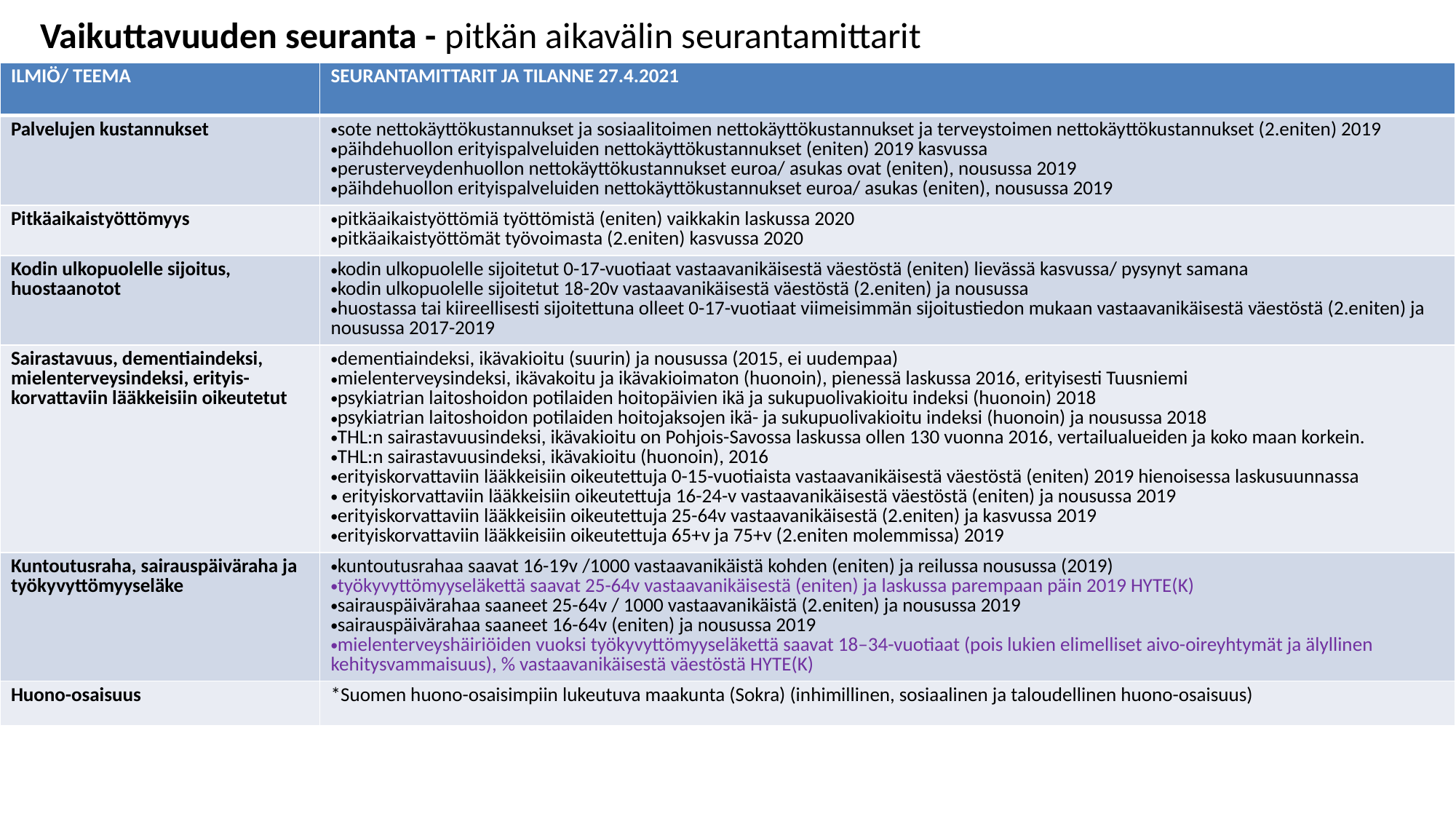

# Vaikuttavuuden seuranta - pitkän aikavälin seurantamittarit
| ILMIÖ/ TEEMA | SEURANTAMITTARIT JA TILANNE 27.4.2021 |
| --- | --- |
| Palvelujen kustannukset | sote nettokäyttökustannukset ja sosiaalitoimen nettokäyttökustannukset ja terveystoimen nettokäyttökustannukset (2.eniten) 2019 päihdehuollon erityispalveluiden nettokäyttökustannukset (eniten) 2019 kasvussa perusterveydenhuollon nettokäyttökustannukset euroa/ asukas ovat (eniten), nousussa 2019 päihdehuollon erityispalveluiden nettokäyttökustannukset euroa/ asukas (eniten), nousussa 2019 |
| Pitkäaikaistyöttömyys | pitkäaikaistyöttömiä työttömistä (eniten) vaikkakin laskussa 2020 pitkäaikaistyöttömät työvoimasta (2.eniten) kasvussa 2020 |
| Kodin ulkopuolelle sijoitus, huostaanotot | kodin ulkopuolelle sijoitetut 0-17-vuotiaat vastaavanikäisestä väestöstä (eniten) lievässä kasvussa/ pysynyt samana kodin ulkopuolelle sijoitetut 18-20v vastaavanikäisestä väestöstä (2.eniten) ja nousussa huostassa tai kiireellisesti sijoitettuna olleet 0-17-vuotiaat viimeisimmän sijoitustiedon mukaan vastaavanikäisestä väestöstä (2.eniten) ja nousussa 2017-2019 |
| Sairastavuus, dementiaindeksi, mielenterveysindeksi, erityis-korvattaviin lääkkeisiin oikeutetut | dementiaindeksi, ikävakioitu (suurin) ja nousussa (2015, ei uudempaa) mielenterveysindeksi, ikävakoitu ja ikävakioimaton (huonoin), pienessä laskussa 2016, erityisesti Tuusniemi psykiatrian laitoshoidon potilaiden hoitopäivien ikä ja sukupuolivakioitu indeksi (huonoin) 2018 psykiatrian laitoshoidon potilaiden hoitojaksojen ikä- ja sukupuolivakioitu indeksi (huonoin) ja nousussa 2018 THL:n sairastavuusindeksi, ikävakioitu on Pohjois-Savossa laskussa ollen 130 vuonna 2016, vertailualueiden ja koko maan korkein. THL:n sairastavuusindeksi, ikävakioitu (huonoin), 2016 erityiskorvattaviin lääkkeisiin oikeutettuja 0-15-vuotiaista vastaavanikäisestä väestöstä (eniten) 2019 hienoisessa laskusuunnassa  erityiskorvattaviin lääkkeisiin oikeutettuja 16-24-v vastaavanikäisestä väestöstä (eniten) ja nousussa 2019 erityiskorvattaviin lääkkeisiin oikeutettuja 25-64v vastaavanikäisestä (2.eniten) ja kasvussa 2019 erityiskorvattaviin lääkkeisiin oikeutettuja 65+v ja 75+v (2.eniten molemmissa) 2019 |
| Kuntoutusraha, sairauspäiväraha ja työkyvyttömyyseläke | kuntoutusrahaa saavat 16-19v /1000 vastaavanikäistä kohden (eniten) ja reilussa nousussa (2019) työkyvyttömyyseläkettä saavat 25-64v vastaavanikäisestä (eniten) ja laskussa parempaan päin 2019 HYTE(K) sairauspäivärahaa saaneet 25-64v / 1000 vastaavanikäistä (2.eniten) ja nousussa 2019 sairauspäivärahaa saaneet 16-64v (eniten) ja nousussa 2019 mielenterveyshäiriöiden vuoksi työkyvyttömyyseläkettä saavat 18–34-vuotiaat (pois lukien elimelliset aivo-oireyhtymät ja älyllinen kehitysvammaisuus), % vastaavanikäisestä väestöstä HYTE(K) |
| Huono-osaisuus | \*Suomen huono-osaisimpiin lukeutuva maakunta (Sokra) (inhimillinen, sosiaalinen ja taloudellinen huono-osaisuus) |